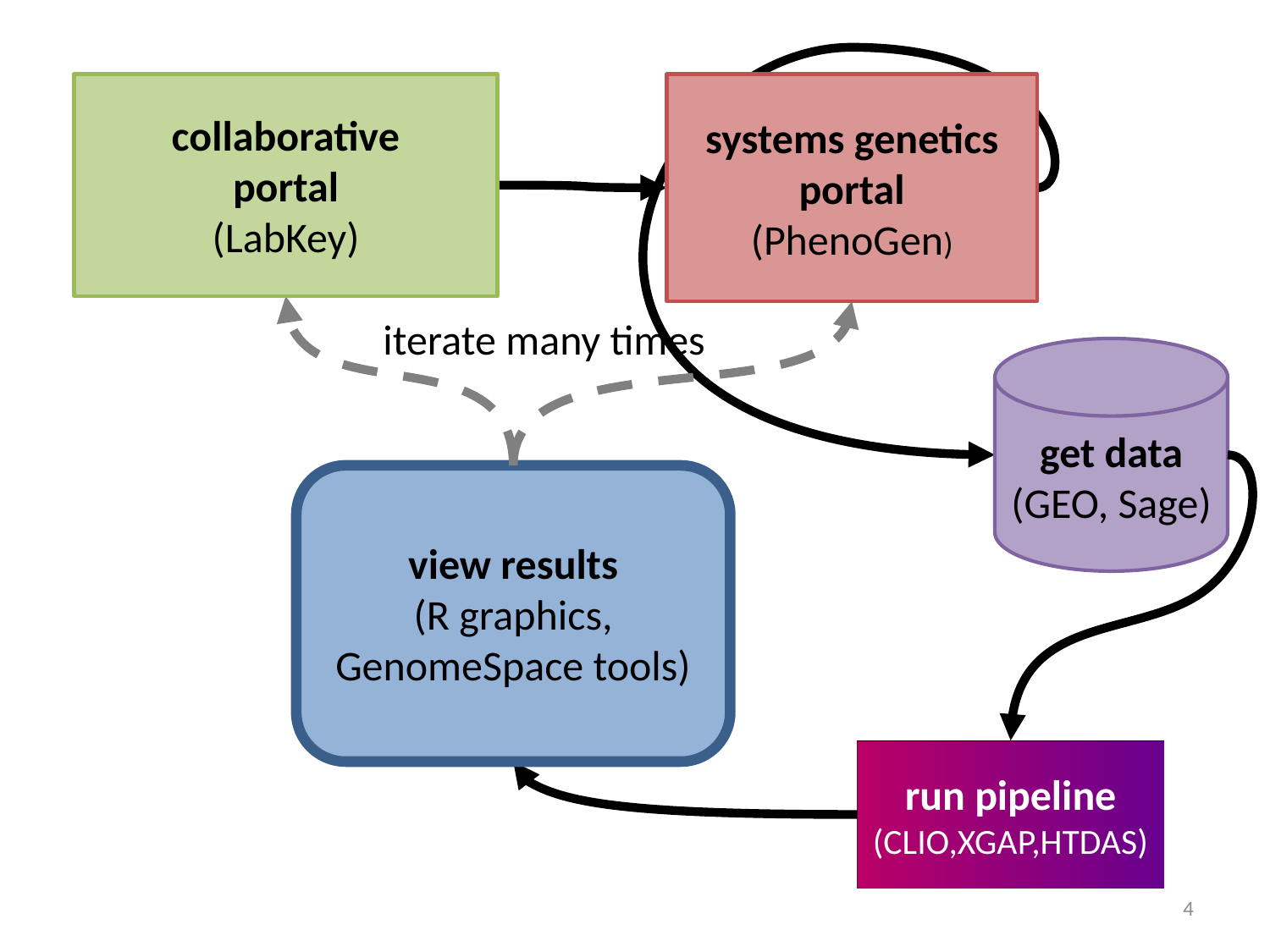

collaborative
portal
(LabKey)
systems genetics portal
(PhenoGen)
iterate many times

get data (GEO, Sage)

view results
(R graphics,
GenomeSpace tools)
run pipeline
(CLIO,XGAP,HTDAS)
4